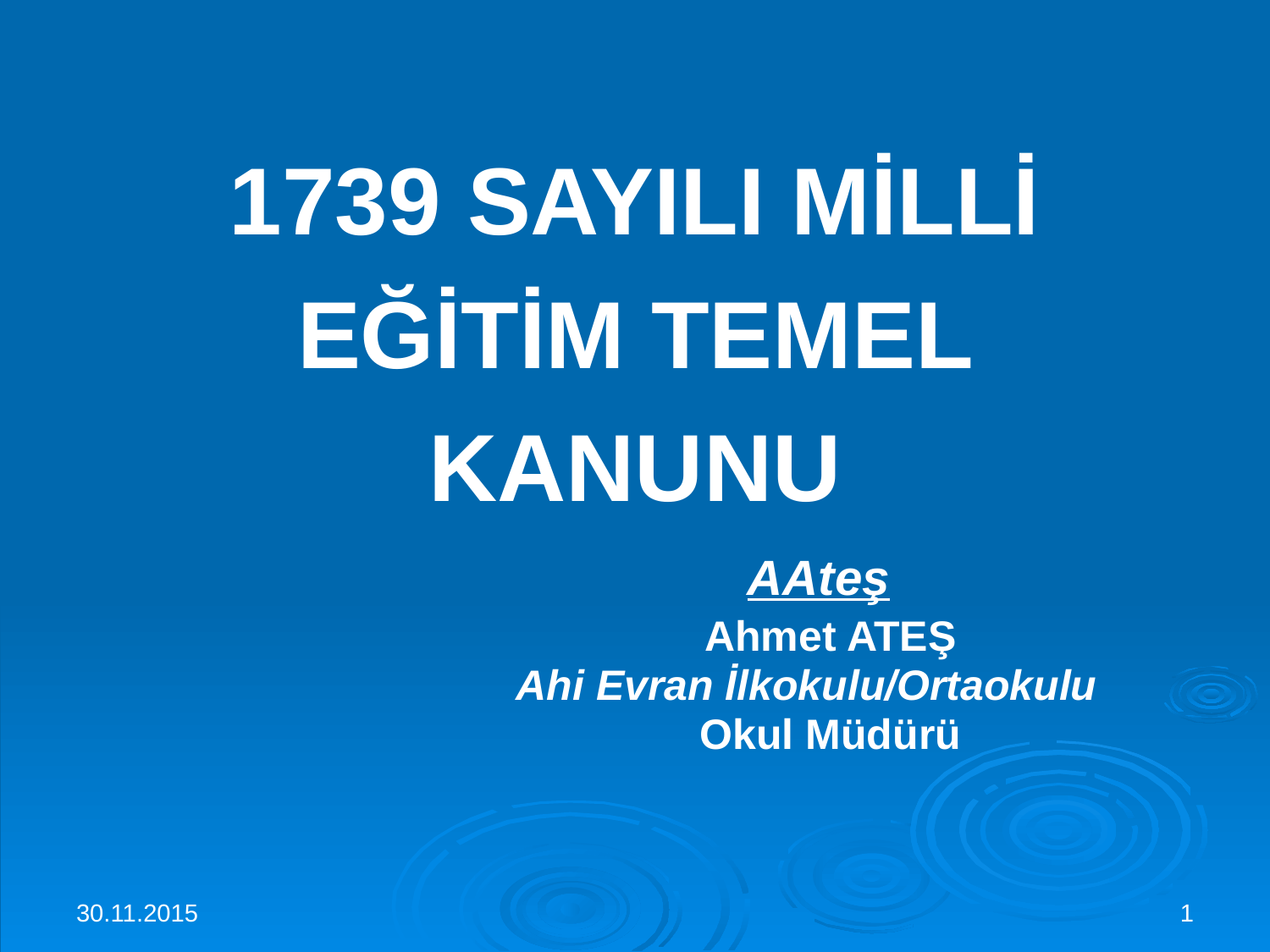

1739 SAYILI MİLLİ
 EĞİTİM TEMEL
KANUNU
                 AAteş
                                 Ahmet ATEŞ
                             Ahi Evran İlkokulu/Ortaokulu
                                 Okul Müdürü

#
30.11.2015
1